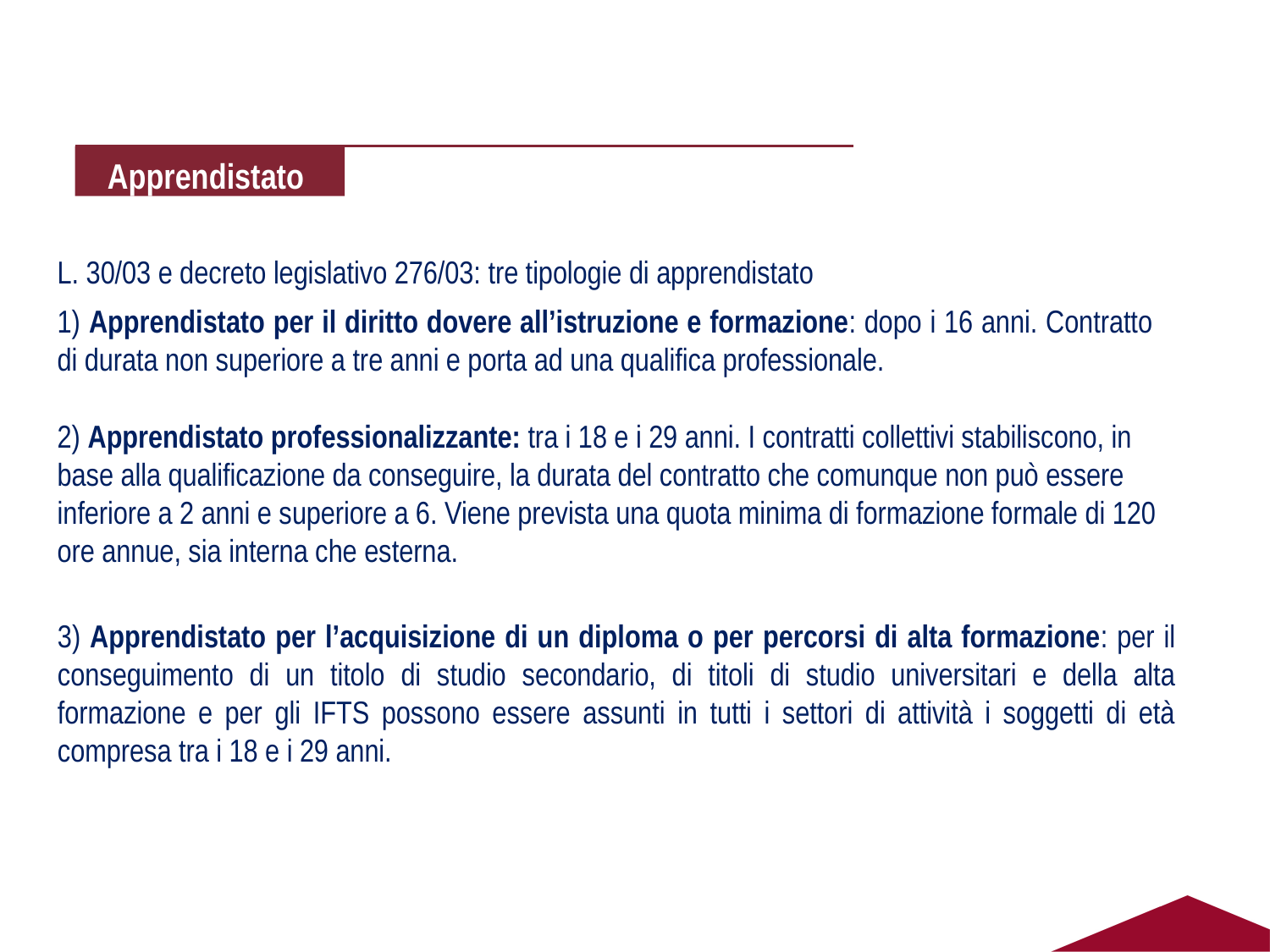

Apprendistato
L. 30/03 e decreto legislativo 276/03: tre tipologie di apprendistato
1) Apprendistato per il diritto dovere all’istruzione e formazione: dopo i 16 anni. Contratto di durata non superiore a tre anni e porta ad una qualifica professionale.
2) Apprendistato professionalizzante: tra i 18 e i 29 anni. I contratti collettivi stabiliscono, in base alla qualificazione da conseguire, la durata del contratto che comunque non può essere inferiore a 2 anni e superiore a 6. Viene prevista una quota minima di formazione formale di 120 ore annue, sia interna che esterna.
3) Apprendistato per l’acquisizione di un diploma o per percorsi di alta formazione: per il conseguimento di un titolo di studio secondario, di titoli di studio universitari e della alta formazione e per gli IFTS possono essere assunti in tutti i settori di attività i soggetti di età compresa tra i 18 e i 29 anni.